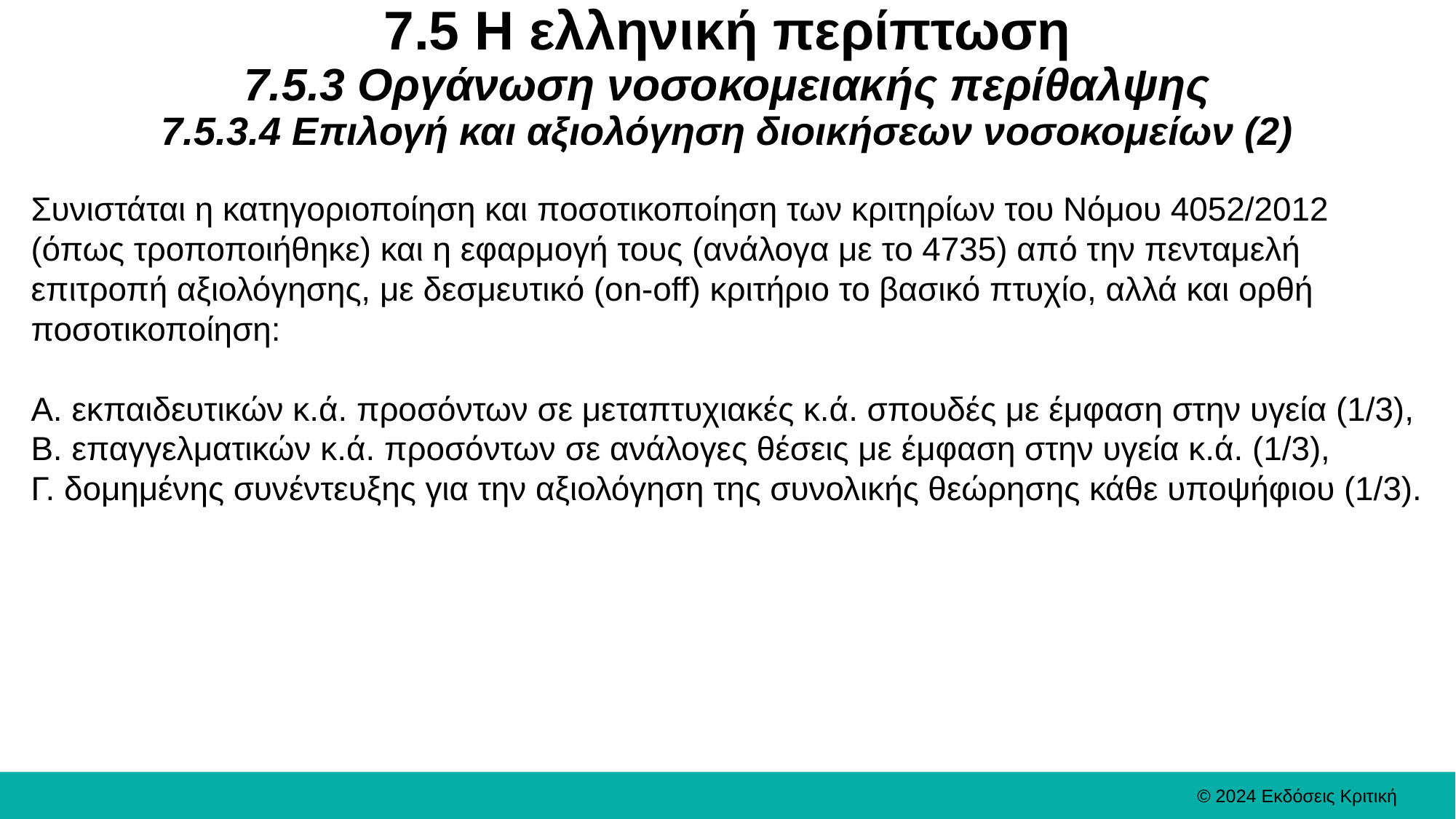

# 7.5 Η ελληνική περίπτωση 7.5.3 Οργάνωση νοσοκομειακής περίθαλψης 7.5.3.4 Επιλογή και αξιολόγηση διοικήσεων νοσοκομείων (2)
Συνιστάται η κατηγοριοποίηση και ποσοτικοποίηση των κριτηρίων του Νόμου 4052/2012 (όπως τροποποιήθηκε) και η εφαρμογή τους (ανάλογα με το 4735) από την πενταμελή επιτροπή αξιολόγησης, με δεσμευτικό (on-off) κριτήριο το βασικό πτυχίο, αλλά και ορθή ποσοτικοποίηση:

Α. εκπαιδευτικών κ.ά. προσόντων σε μεταπτυχιακές κ.ά. σπουδές με έμφαση στην υγεία (1/3),
B. επαγγελματικών κ.ά. προσόντων σε ανάλογες θέσεις με έμφαση στην υγεία κ.ά. (1/3),
Γ. δομημένης συνέντευξης για την αξιολόγηση της συνολικής θεώρησης κάθε υποψήφιου (1/3).

© 2024 Εκδόσεις Κριτική